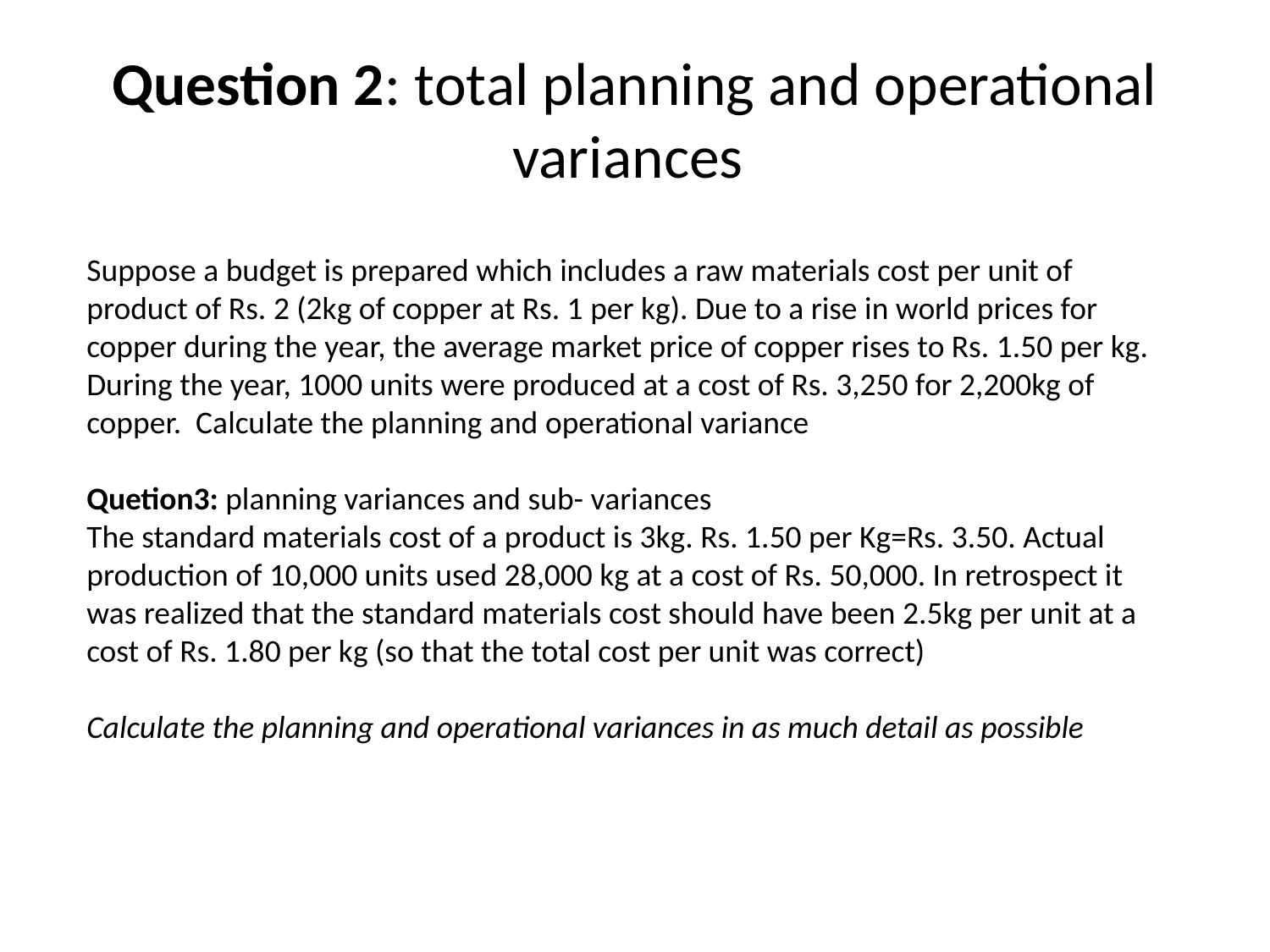

# Question 2: total planning and operational variances
Suppose a budget is prepared which includes a raw materials cost per unit of product of Rs. 2 (2kg of copper at Rs. 1 per kg). Due to a rise in world prices for copper during the year, the average market price of copper rises to Rs. 1.50 per kg. During the year, 1000 units were produced at a cost of Rs. 3,250 for 2,200kg of copper.  Calculate the planning and operational variance

Quetion3: planning variances and sub- variances
The standard materials cost of a product is 3kg. Rs. 1.50 per Kg=Rs. 3.50. Actual production of 10,000 units used 28,000 kg at a cost of Rs. 50,000. In retrospect it was realized that the standard materials cost should have been 2.5kg per unit at a cost of Rs. 1.80 per kg (so that the total cost per unit was correct)

Calculate the planning and operational variances in as much detail as possible